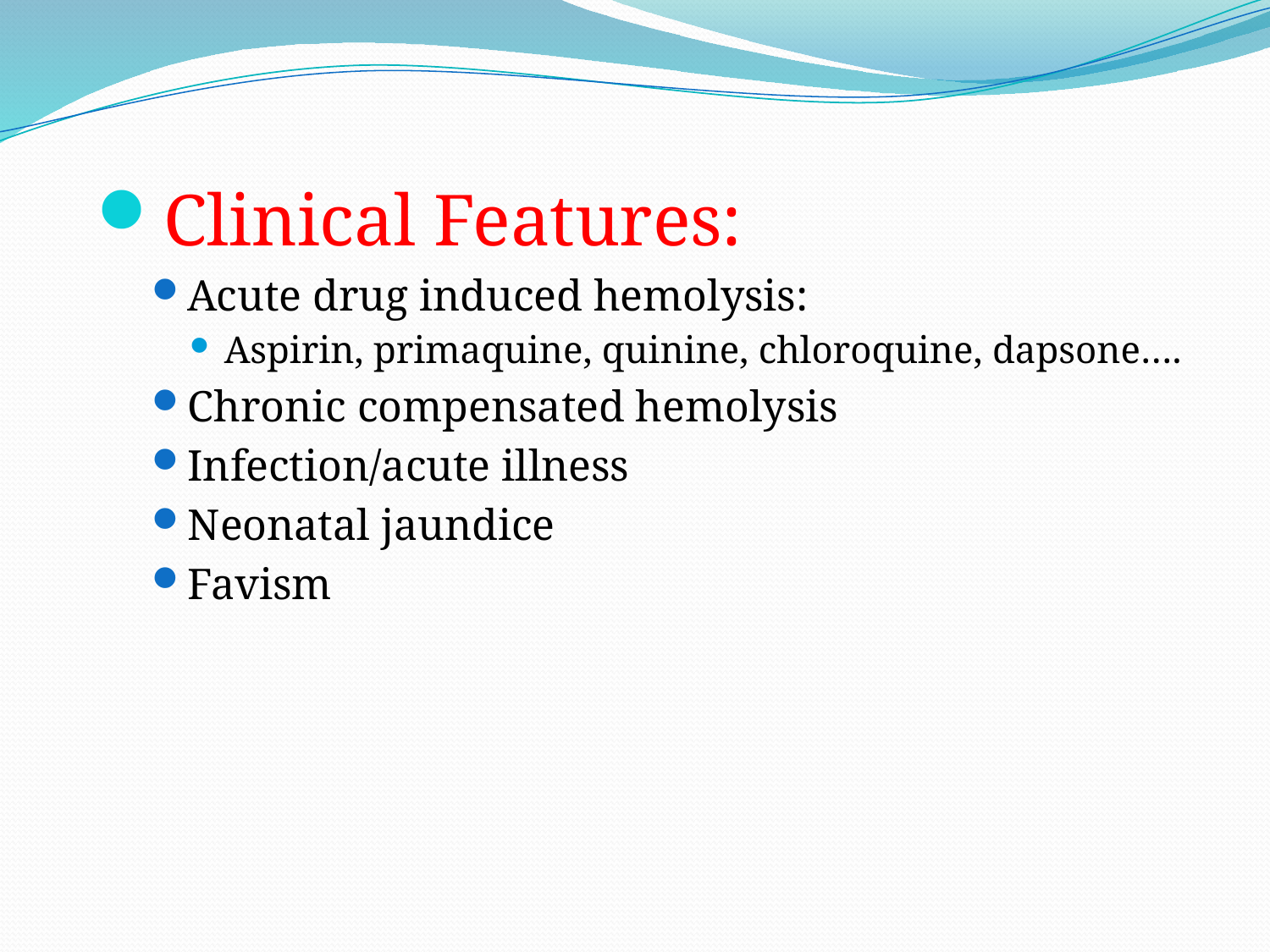

Clinical Features:
Acute drug induced hemolysis:
Aspirin, primaquine, quinine, chloroquine, dapsone….
Chronic compensated hemolysis
Infection/acute illness
Neonatal jaundice
Favism